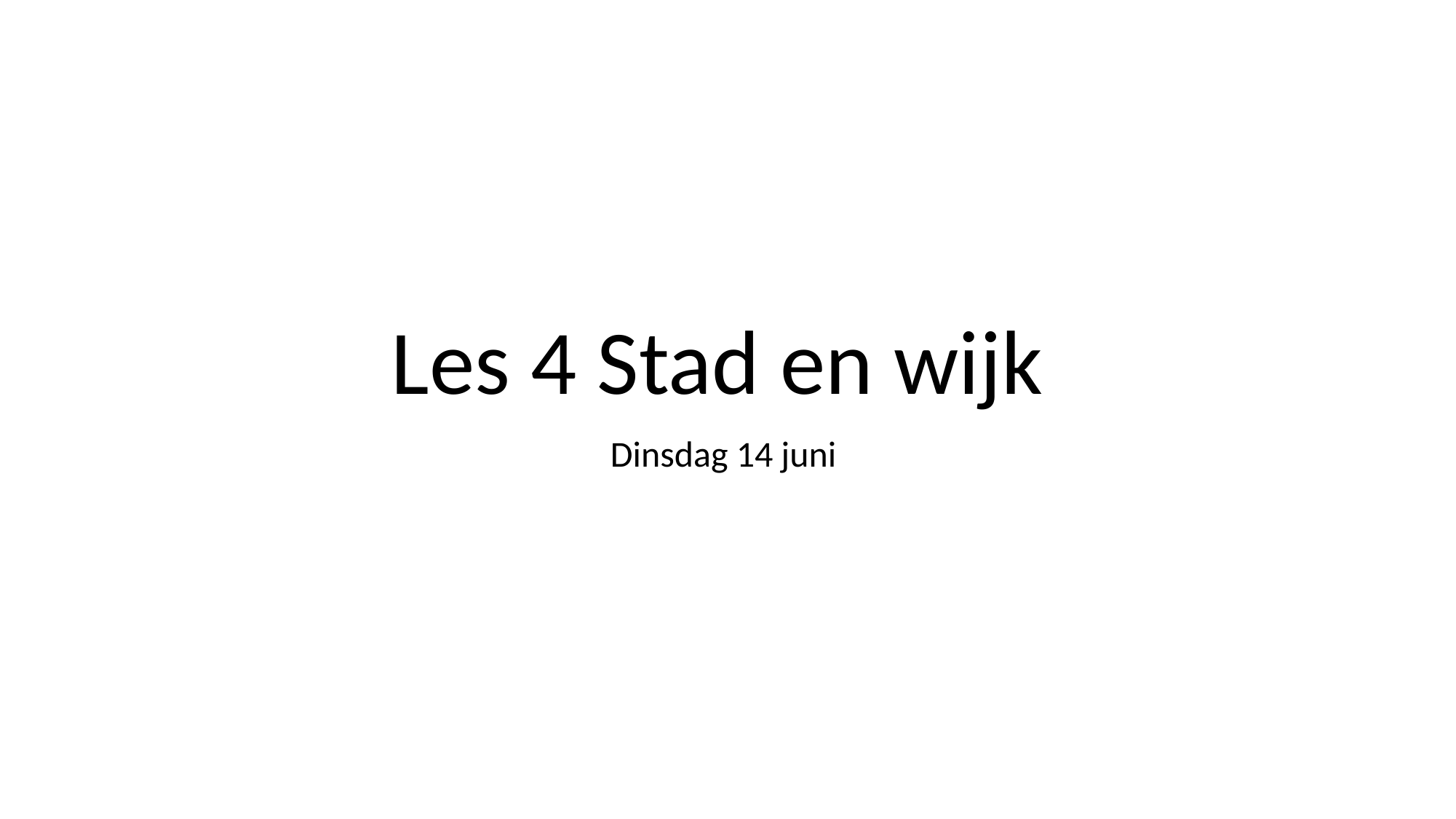

# Les 4 Stad en wijk
Dinsdag 14 juni